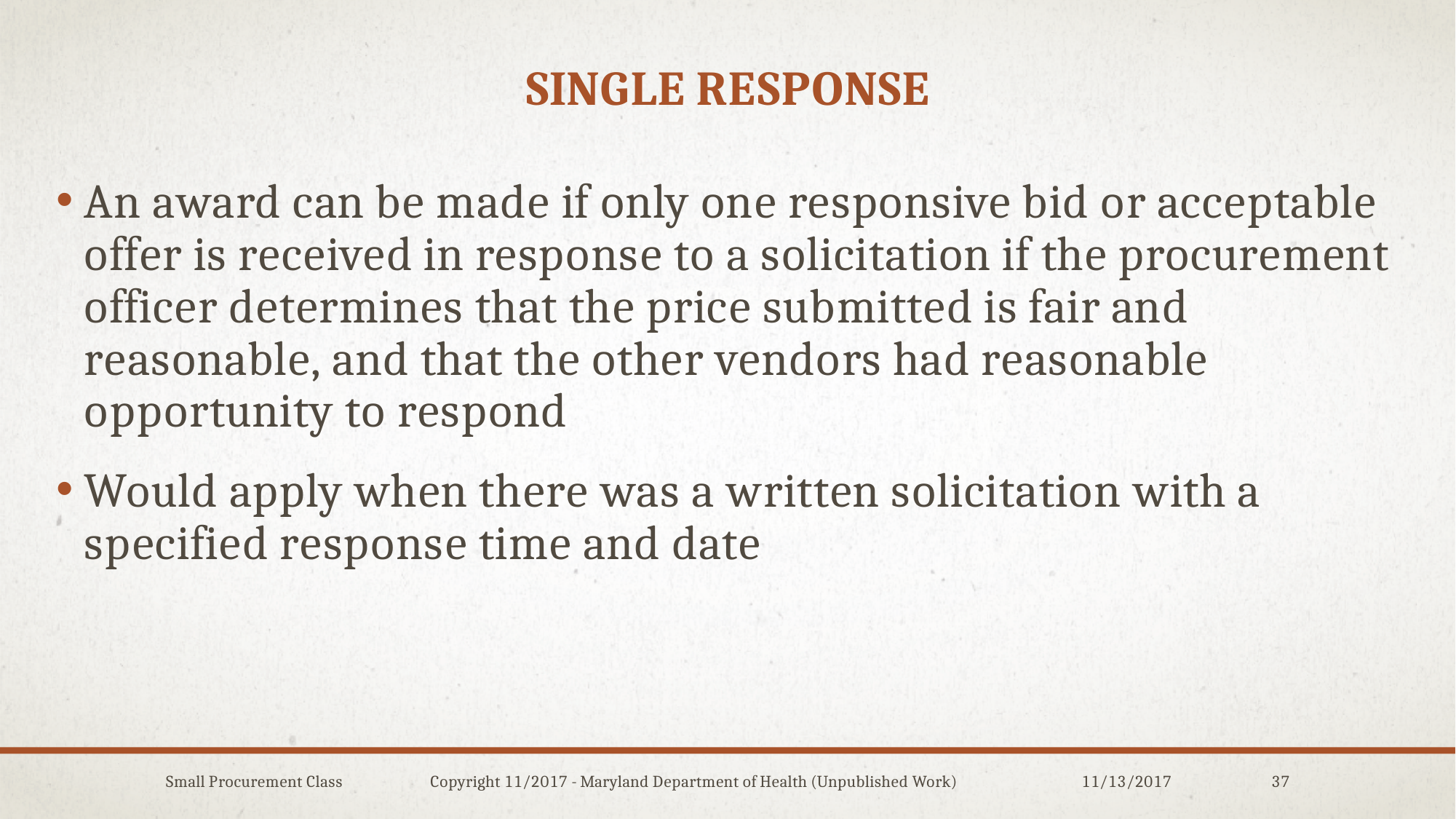

# Single response
An award can be made if only one responsive bid or acceptable offer is received in response to a solicitation if the procurement officer determines that the price submitted is fair and reasonable, and that the other vendors had reasonable opportunity to respond
Would apply when there was a written solicitation with a specified response time and date

Small Procurement Class                        Copyright 11/2017 - Maryland Department of Health (Unpublished Work)
11/13/2017
37